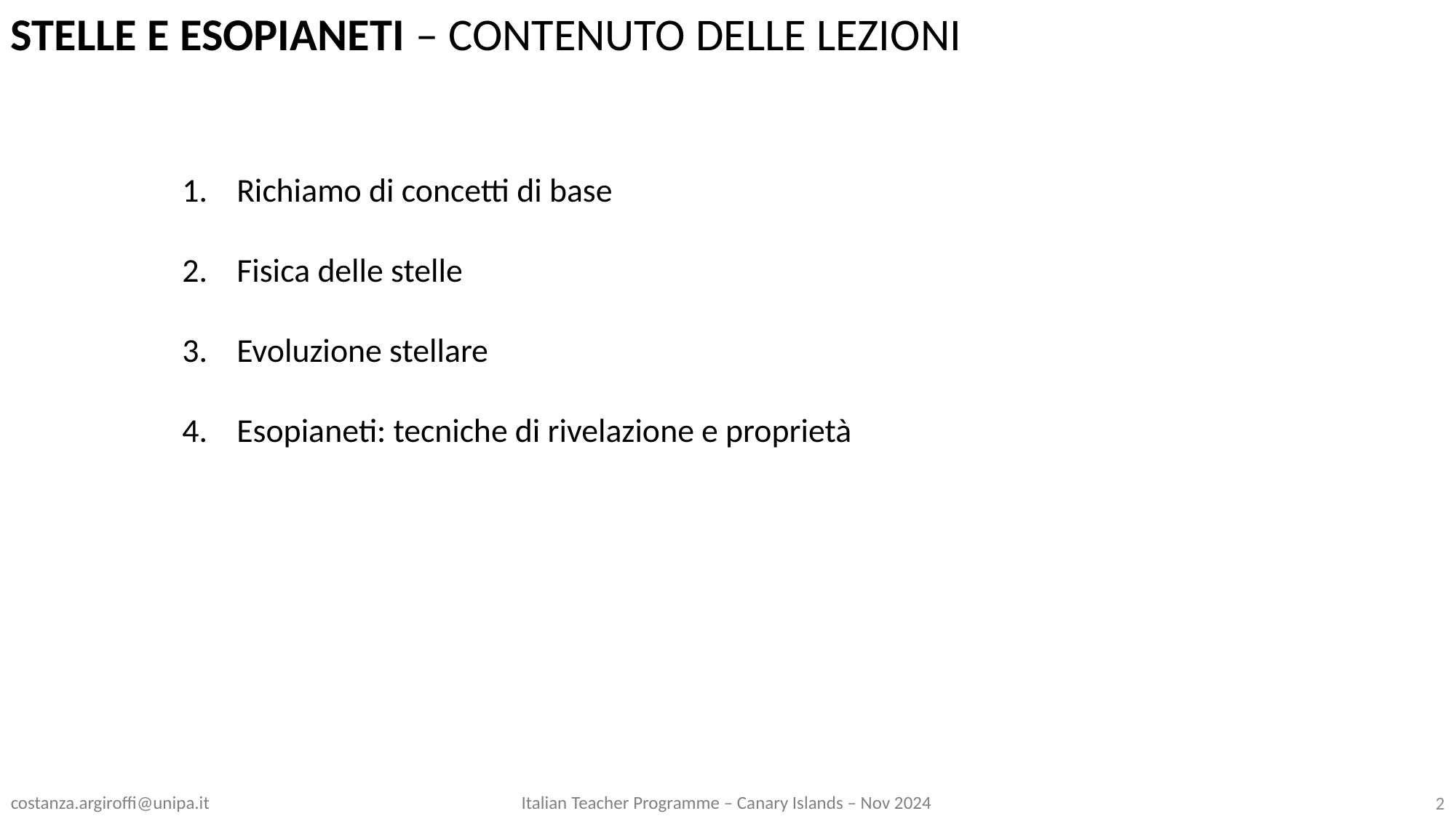

STELLE E ESOPIANETI – CONTENUTO DELLE LEZIONI

Richiamo di concetti di base

Fisica delle stelle

Evoluzione stellare

Esopianeti: tecniche di rivelazione e proprietà

costanza.argiroffi@unipa.it
2
Italian Teacher Programme – Canary Islands – Nov 2024